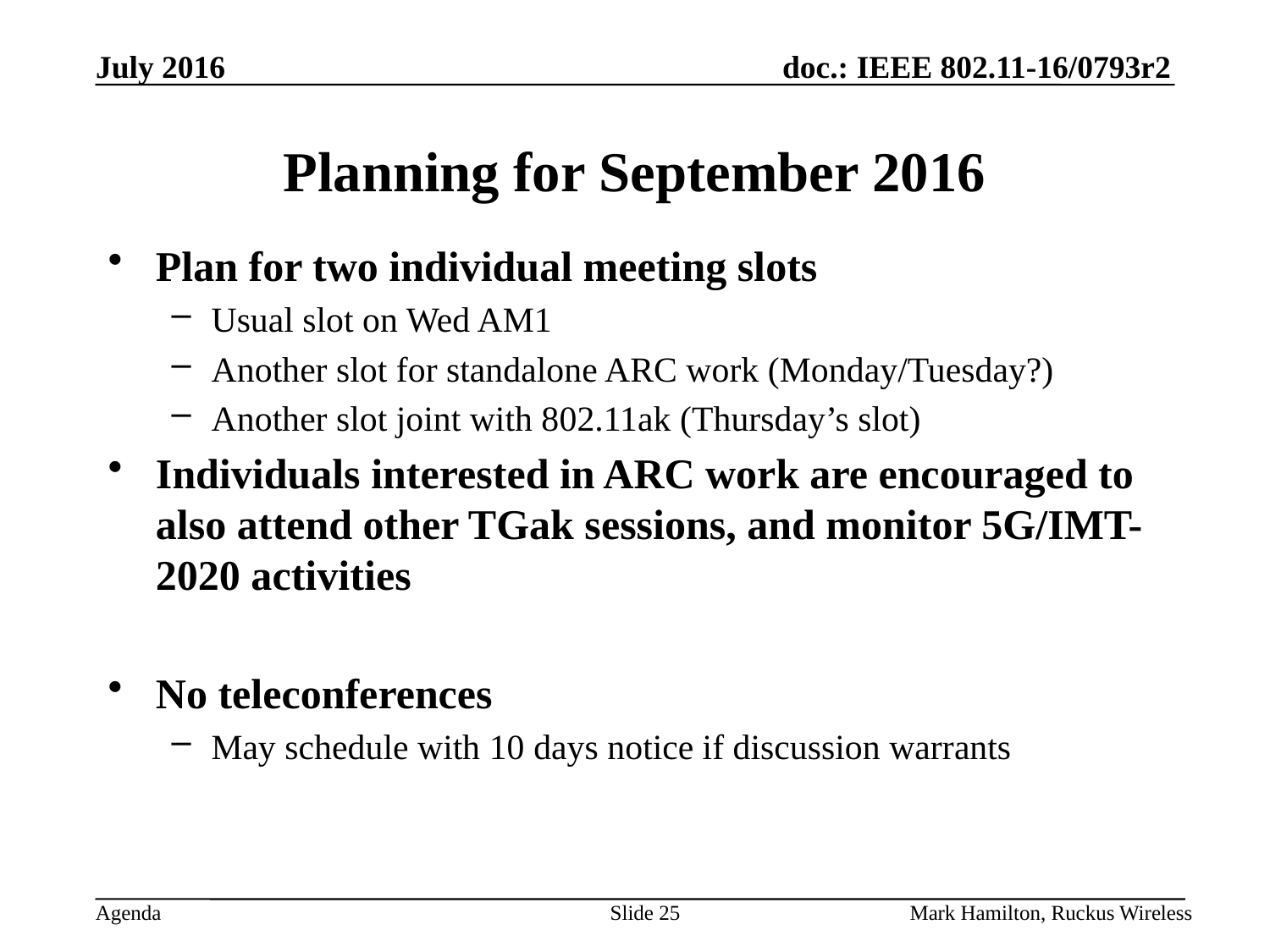

# Planning for September 2016
Plan for two individual meeting slots
Usual slot on Wed AM1
Another slot for standalone ARC work (Monday/Tuesday?)
Another slot joint with 802.11ak (Thursday’s slot)
Individuals interested in ARC work are encouraged to also attend other TGak sessions, and monitor 5G/IMT-2020 activities

No teleconferences
May schedule with 10 days notice if discussion warrants